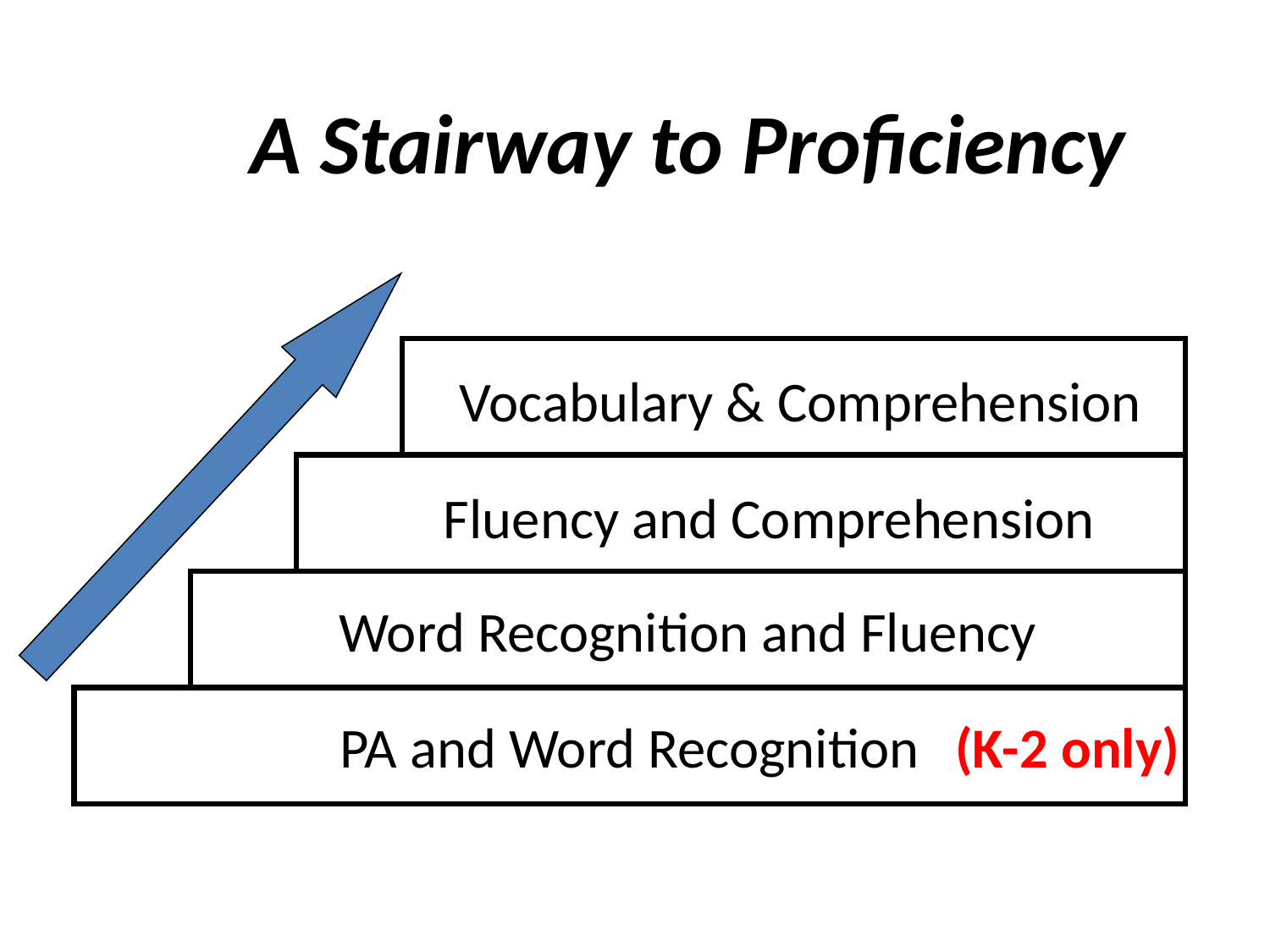

A Stairway to Proficiency

Vocabulary & Comprehension

Fluency and Comprehension
Word Recognition and Fluency
PA and Word Recognition
(K-2 only)